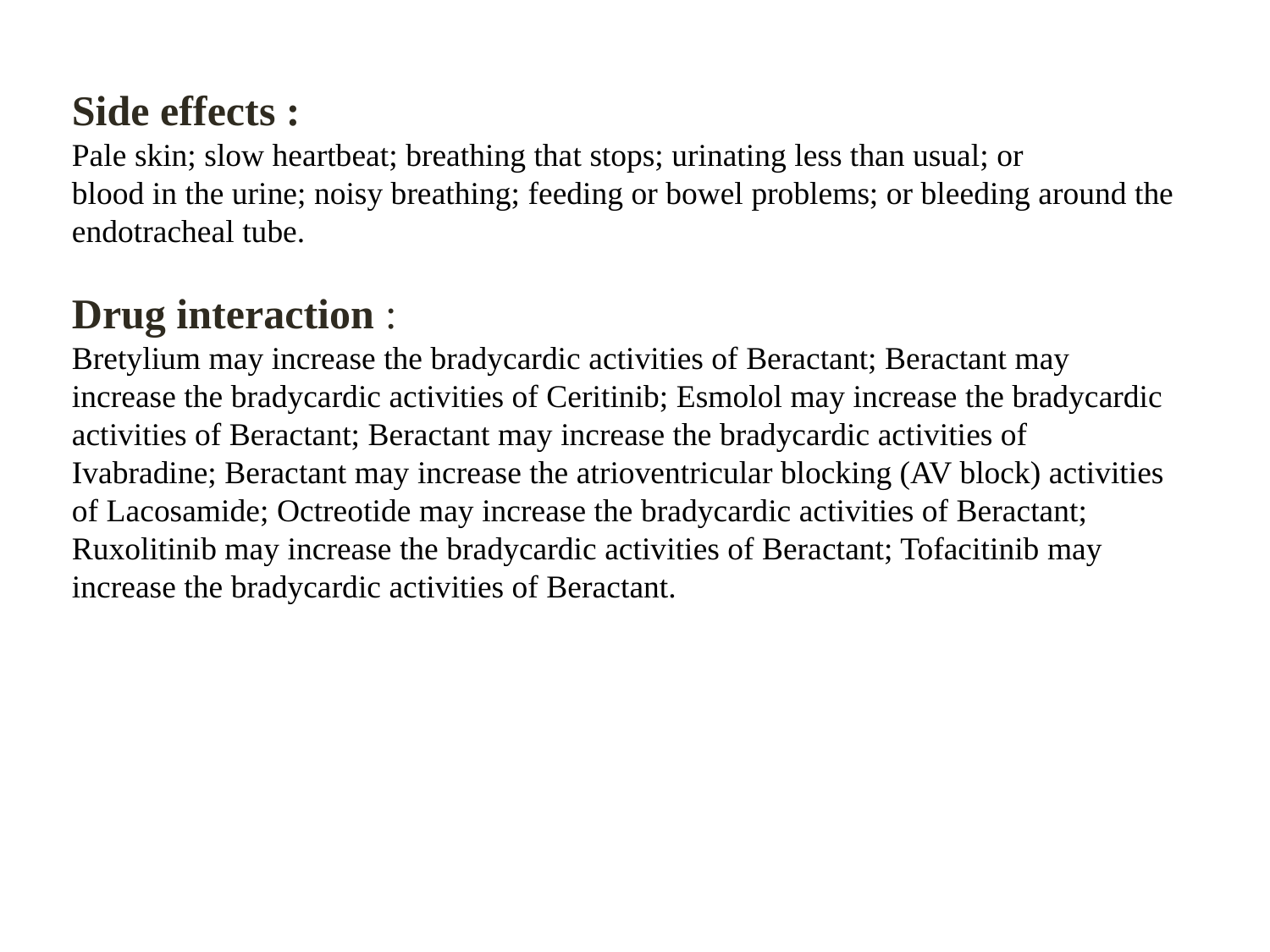

Side effects :
Pale skin; slow heartbeat; breathing that stops; urinating less than usual; or
blood in the urine; noisy breathing; feeding or bowel problems; or bleeding around the endotracheal tube.
Drug interaction :
Bretylium may increase the bradycardic activities of Beractant; Beractant may increase the bradycardic activities of Ceritinib; Esmolol may increase the bradycardic activities of Beractant; Beractant may increase the bradycardic activities of Ivabradine; Beractant may increase the atrioventricular blocking (AV block) activities of Lacosamide; Octreotide may increase the bradycardic activities of Beractant; Ruxolitinib may increase the bradycardic activities of Beractant; Tofacitinib may increase the bradycardic activities of Beractant.